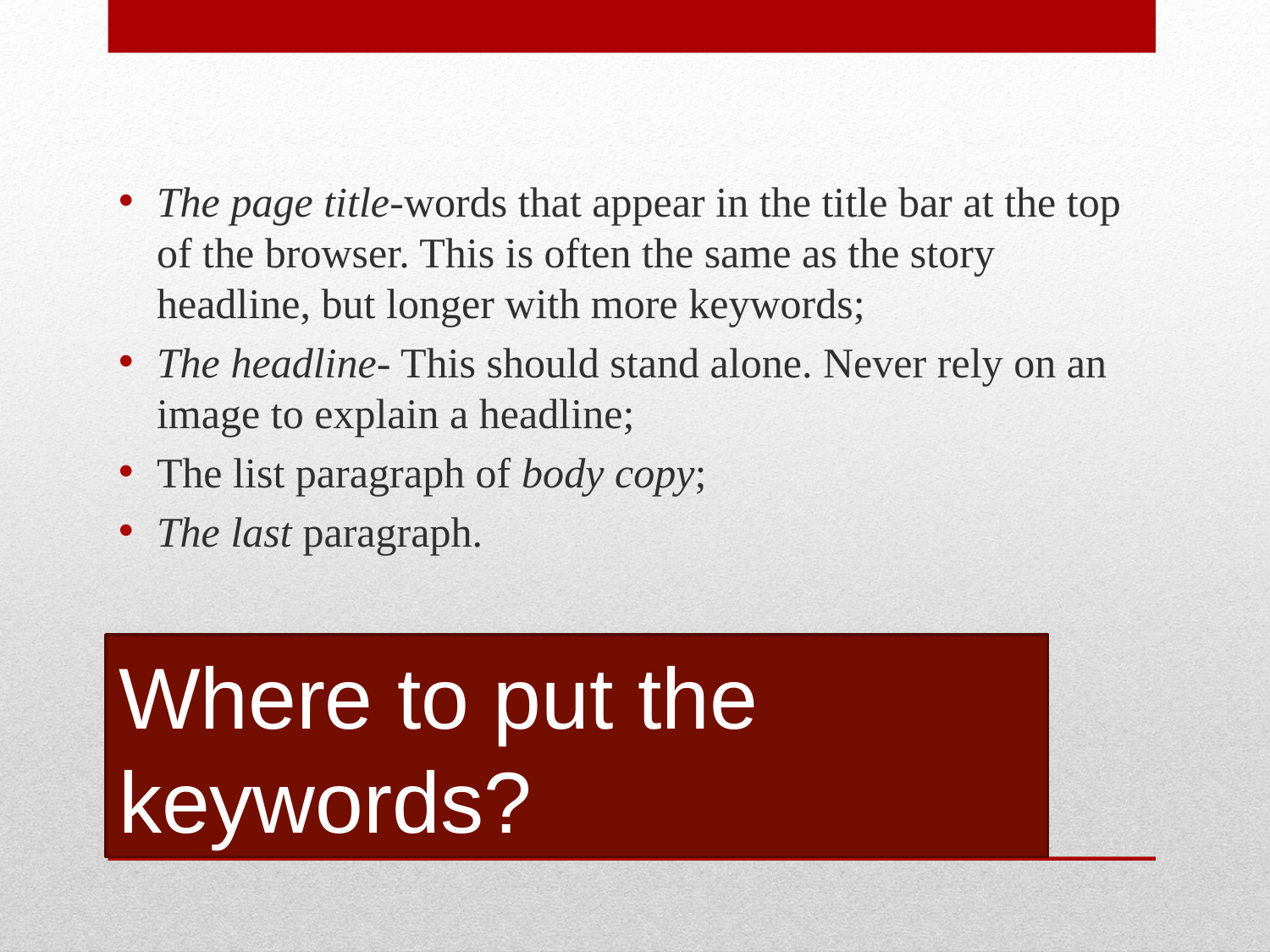

The page title-words that appear in the title bar at the top of the browser. This is often the same as the story headline, but longer with more keywords;
The headline- This should stand alone. Never rely on an image to explain a headline;
The list paragraph of body copy;
The last paragraph.
# Where to put the keywords?